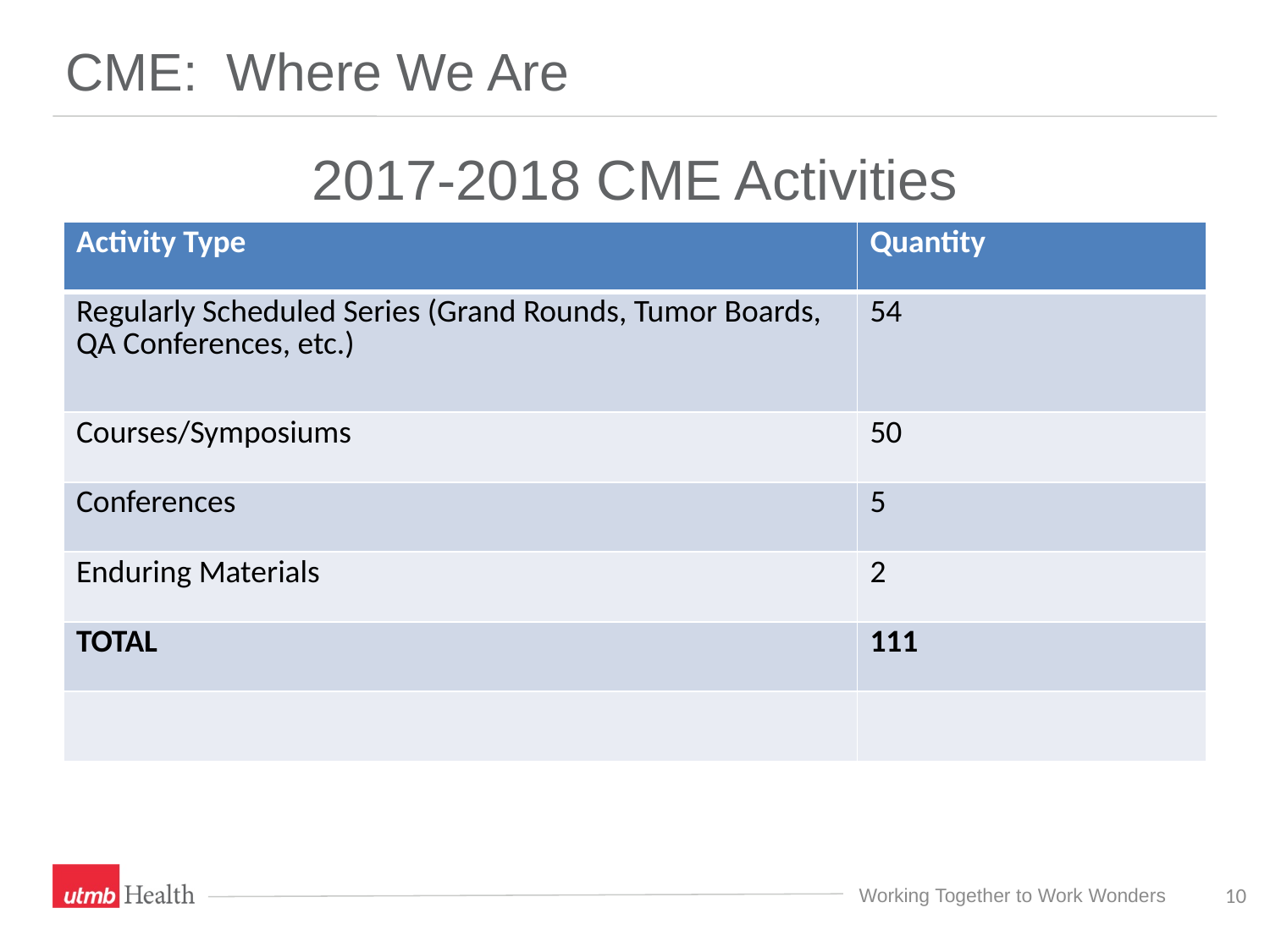

# CME:  Where We Are
2017-2018 CME Activities
| Activity Type | Quantity |
| --- | --- |
| Regularly Scheduled Series (Grand Rounds, Tumor Boards, QA Conferences, etc.) | 54 |
| Courses/Symposiums | 50 |
| Conferences | 5 |
| Enduring Materials | 2 |
| TOTAL | 111 |
|  |  |
10